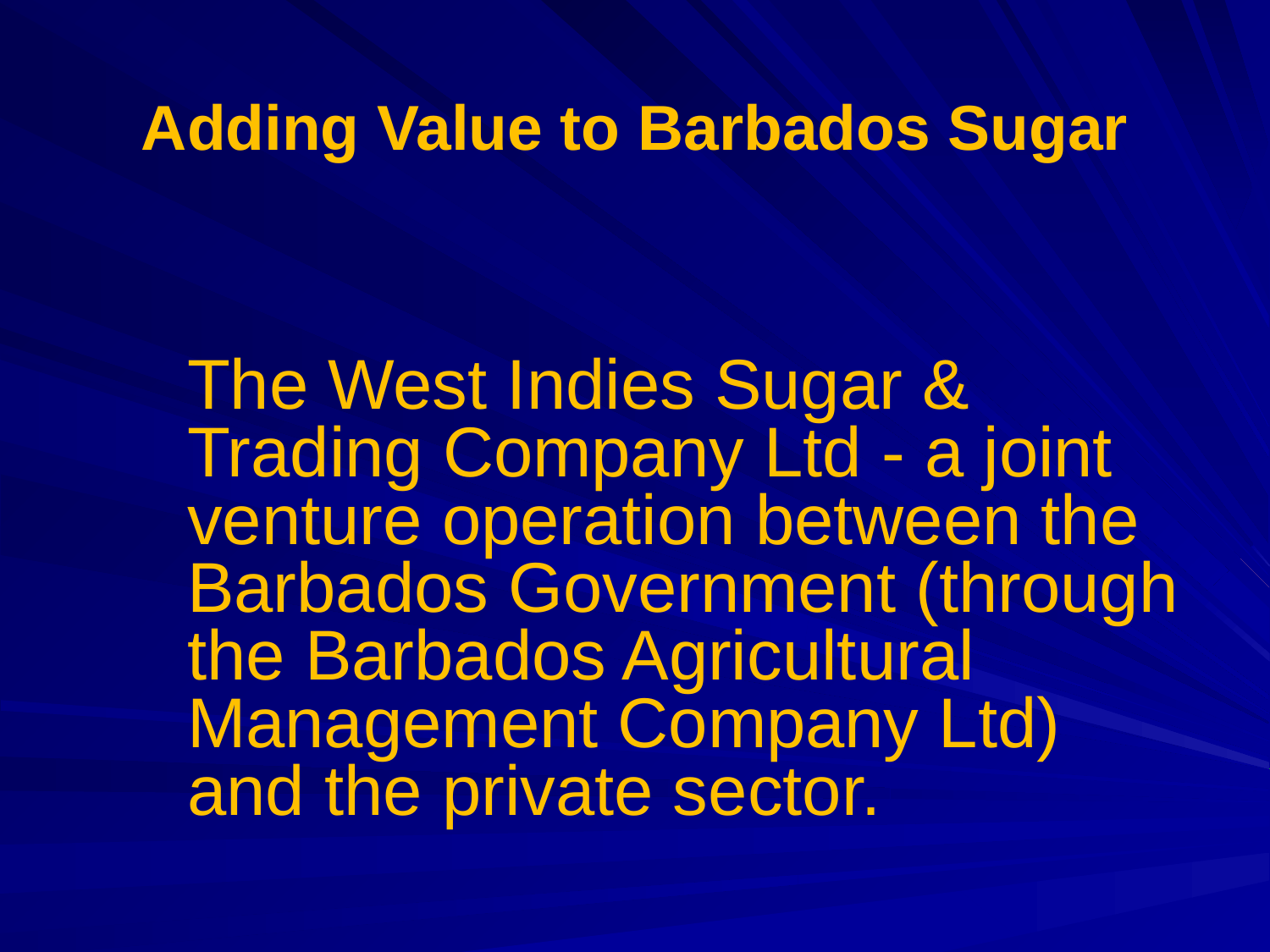

#

Adding Value to Barbados Sugar

	The West Indies Sugar & Trading Company Ltd - a joint venture operation between the Barbados Government (through the Barbados Agricultural Management Company Ltd) and the private sector.